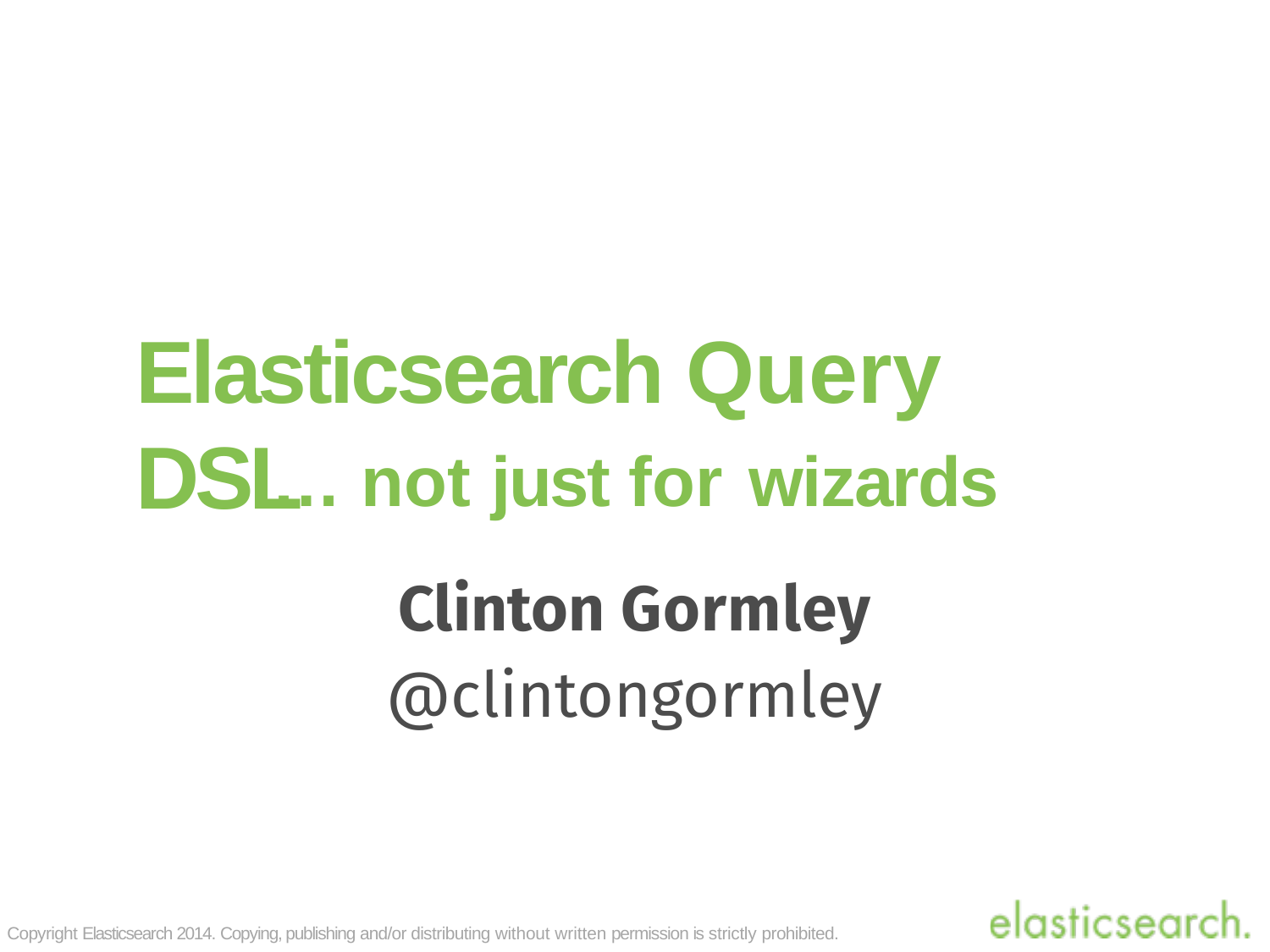

# Elasticsearch Query DSL
… not just for wizards
Clinton Gormley
@clintongormley
Copyright Elasticsearch 2014. Copying, publishing and/or distributing without written permission is strictly prohibited.